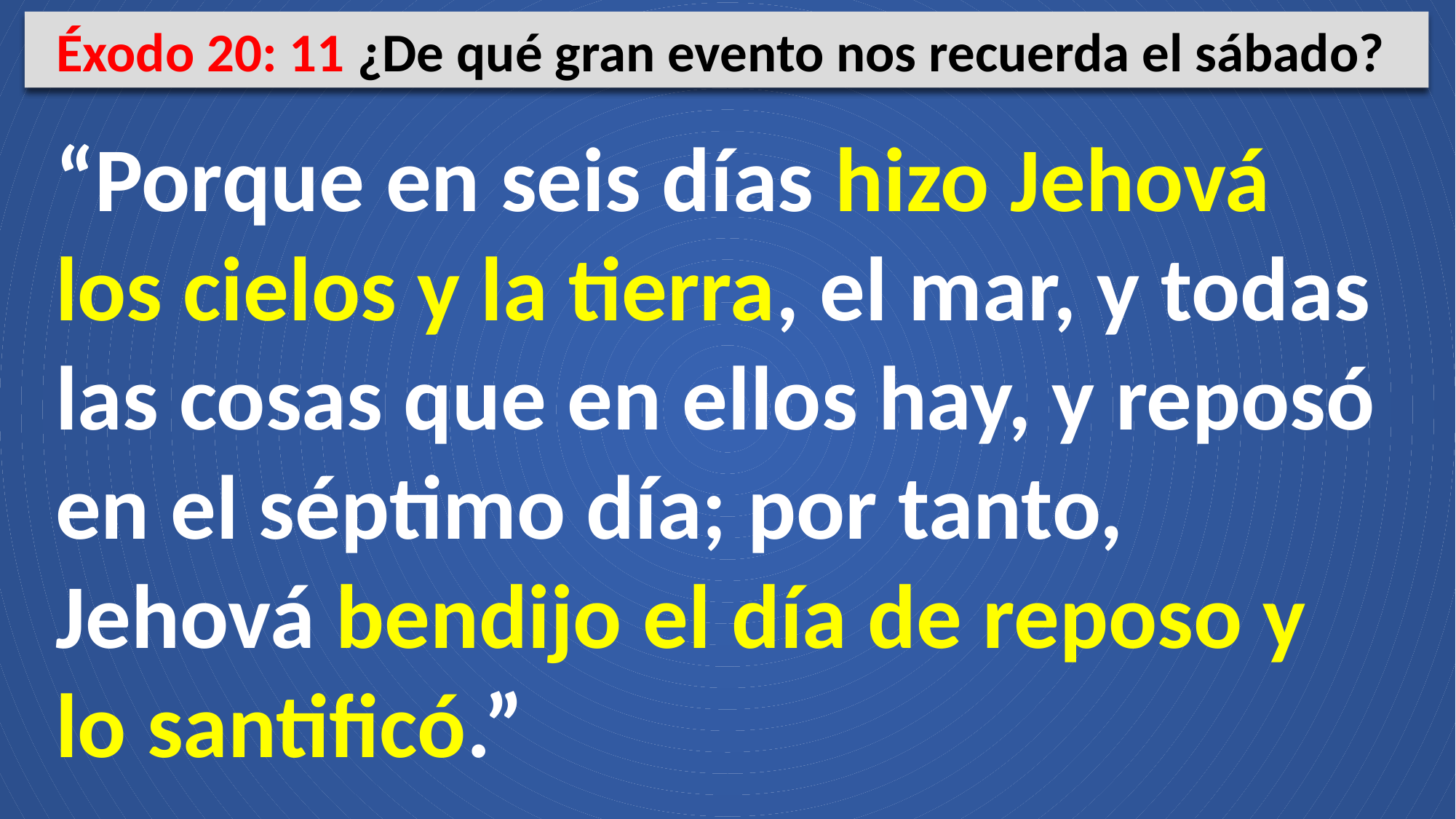

Éxodo 20: 11 ¿De qué gran evento nos recuerda el sábado?
“Porque en seis días hizo Jehová los cielos y la tierra, el mar, y todas las cosas que en ellos hay, y reposó en el séptimo día; por tanto, Jehová bendijo el día de reposo y lo santificó.”